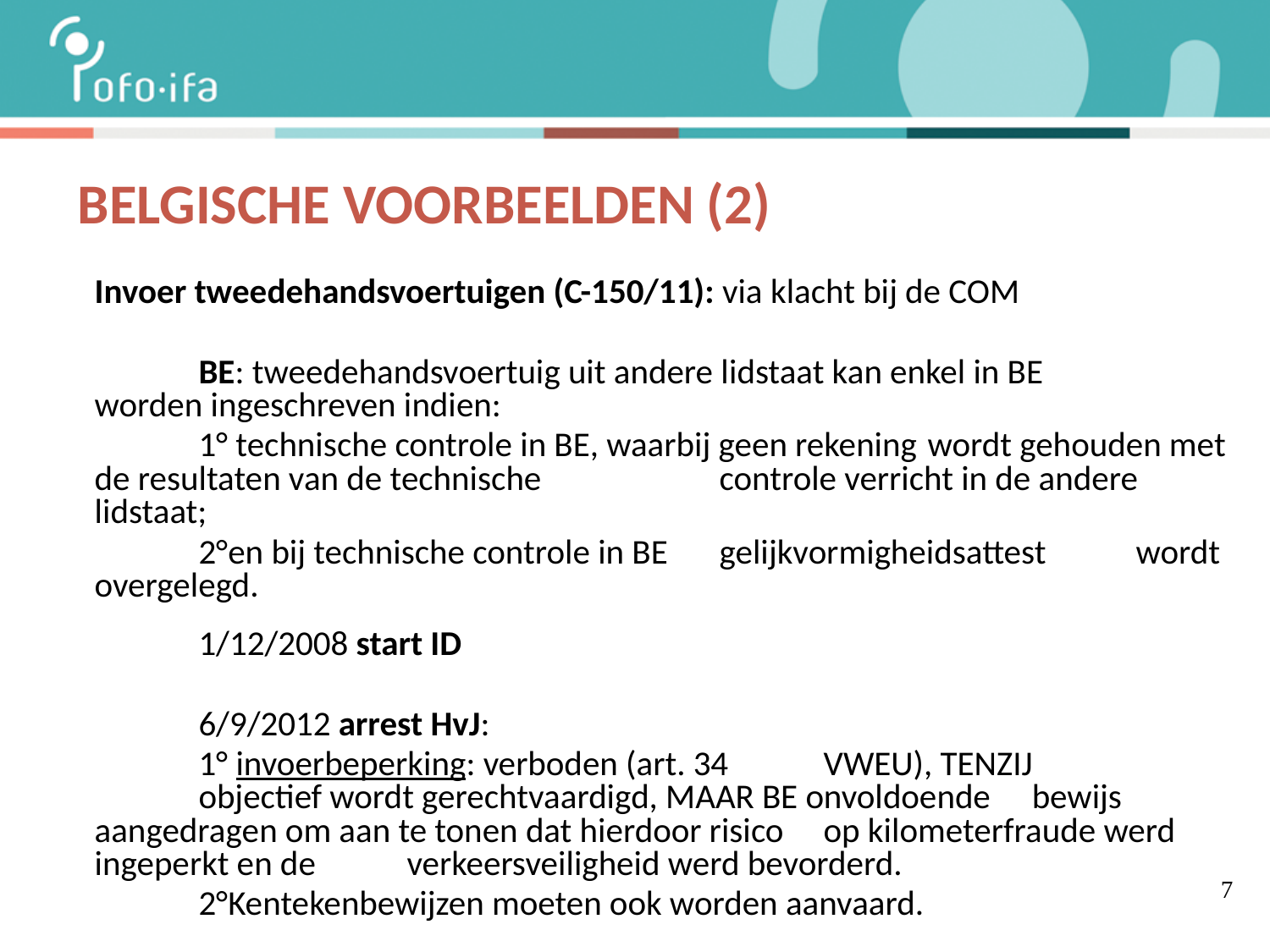

BELGISCHE VOORBEELDEN (2)
Invoer tweedehandsvoertuigen (C-150/11): via klacht bij de COM

	BE: tweedehandsvoertuig uit andere lidstaat kan enkel in BE 	worden ingeschreven indien:
		1° technische controle in BE, waarbij geen rekening 			wordt gehouden met de resultaten van de technische 			controle verricht in de andere lidstaat;
		2°en bij technische controle in BE 					gelijkvormigheidsattest 	wordt overgelegd.

	1/12/2008 start ID

	6/9/2012 arrest HvJ:
		1° invoerbeperking: verboden (art. 34 	VWEU), TENZIJ 			objectief wordt gerechtvaardigd, MAAR BE onvoldoende 		bewijs aangedragen om aan te tonen dat hierdoor risico 			op kilometerfraude werd ingeperkt en de 				verkeersveiligheid werd bevorderd.
		2°Kentekenbewijzen moeten ook worden aanvaard.

7